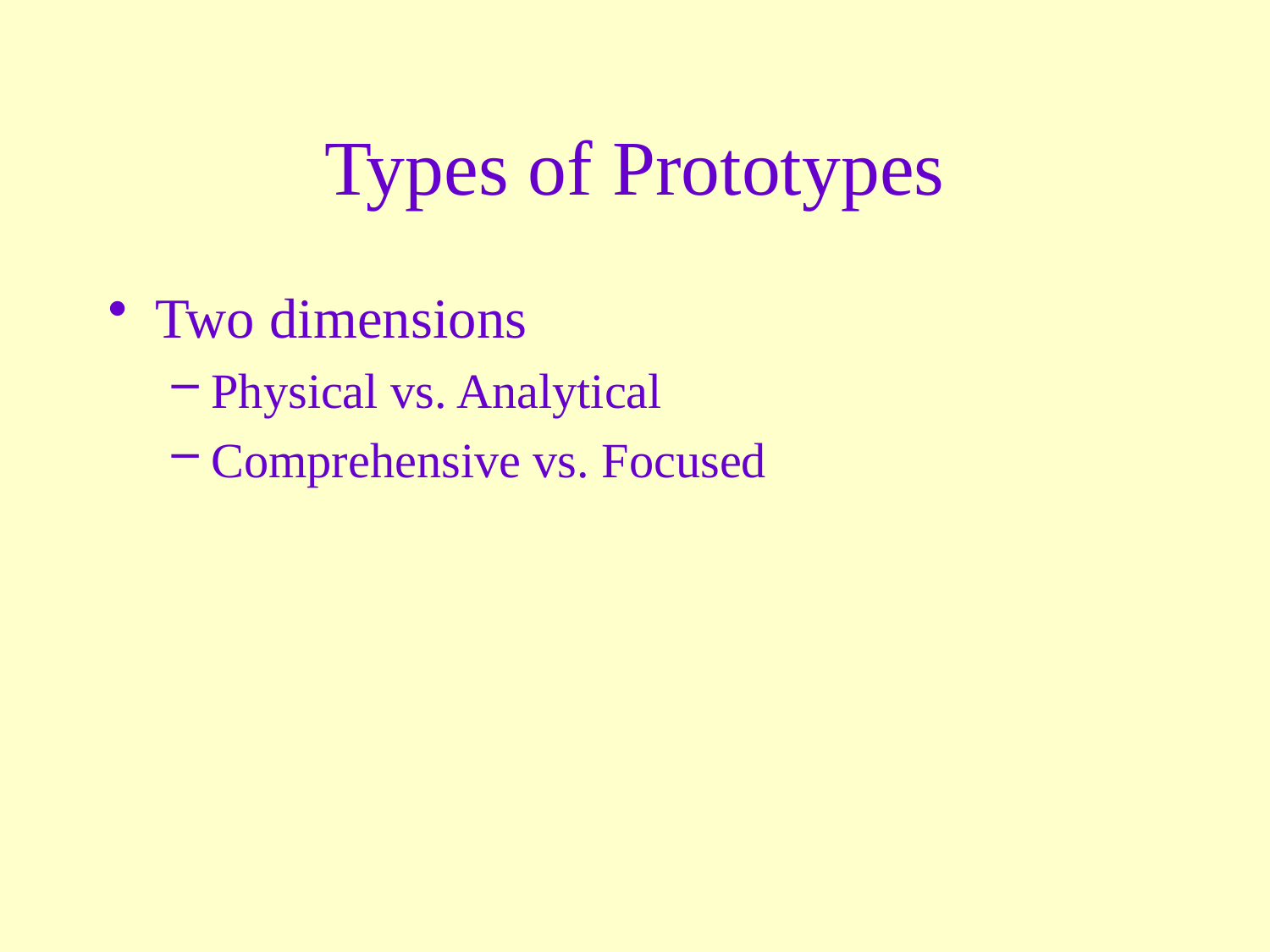

# Types of Prototypes
Two dimensions
Physical vs. Analytical
Comprehensive vs. Focused